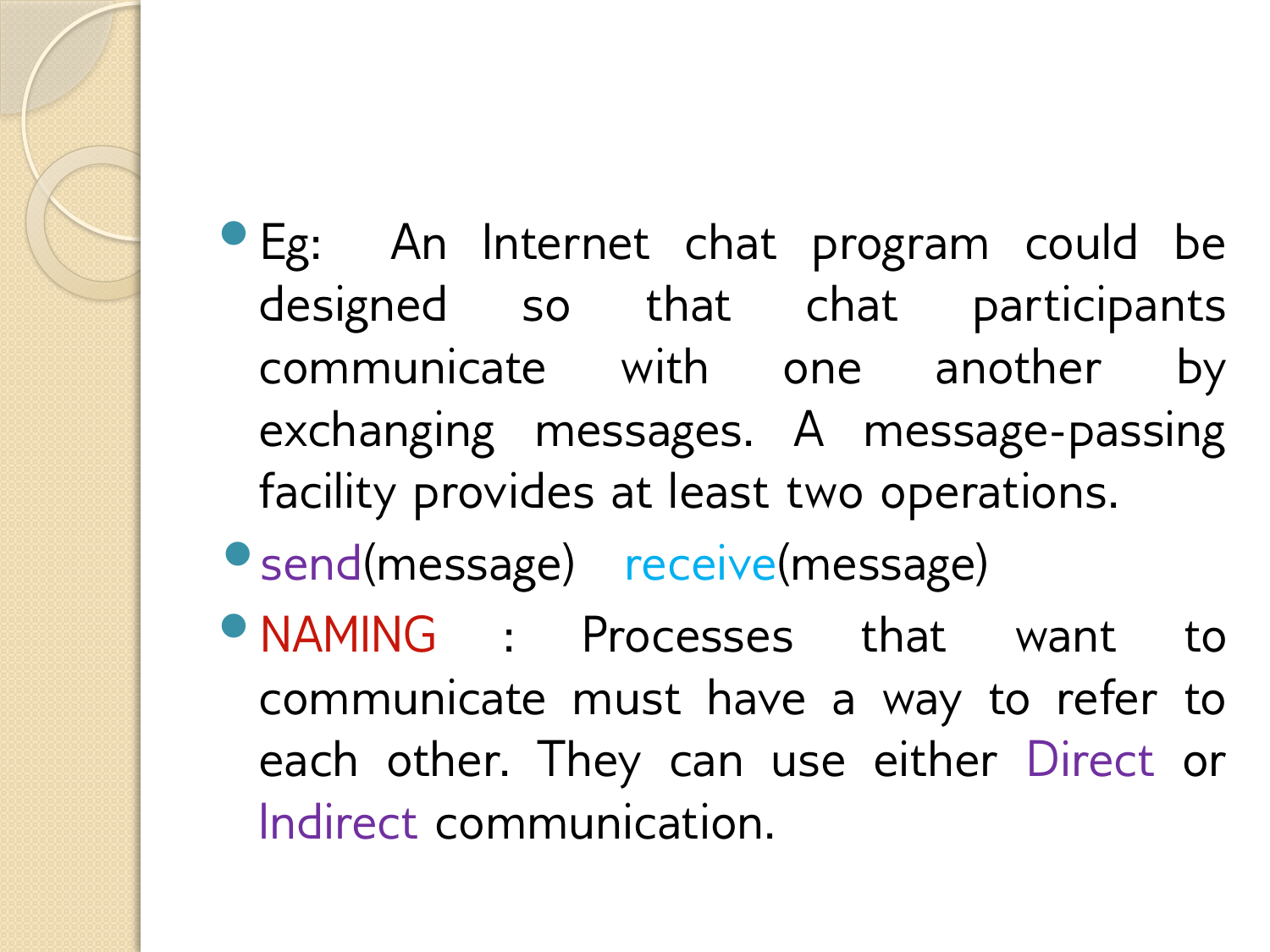

Eg:  An Internet chat program could be designed so that chat participants communicate with one another by exchanging messages. A message-passing facility provides at least two operations.
send(message)	 receive(message)
NAMING : Processes that want to communicate must have a way to refer to each other. They can use either Direct or Indirect communication.